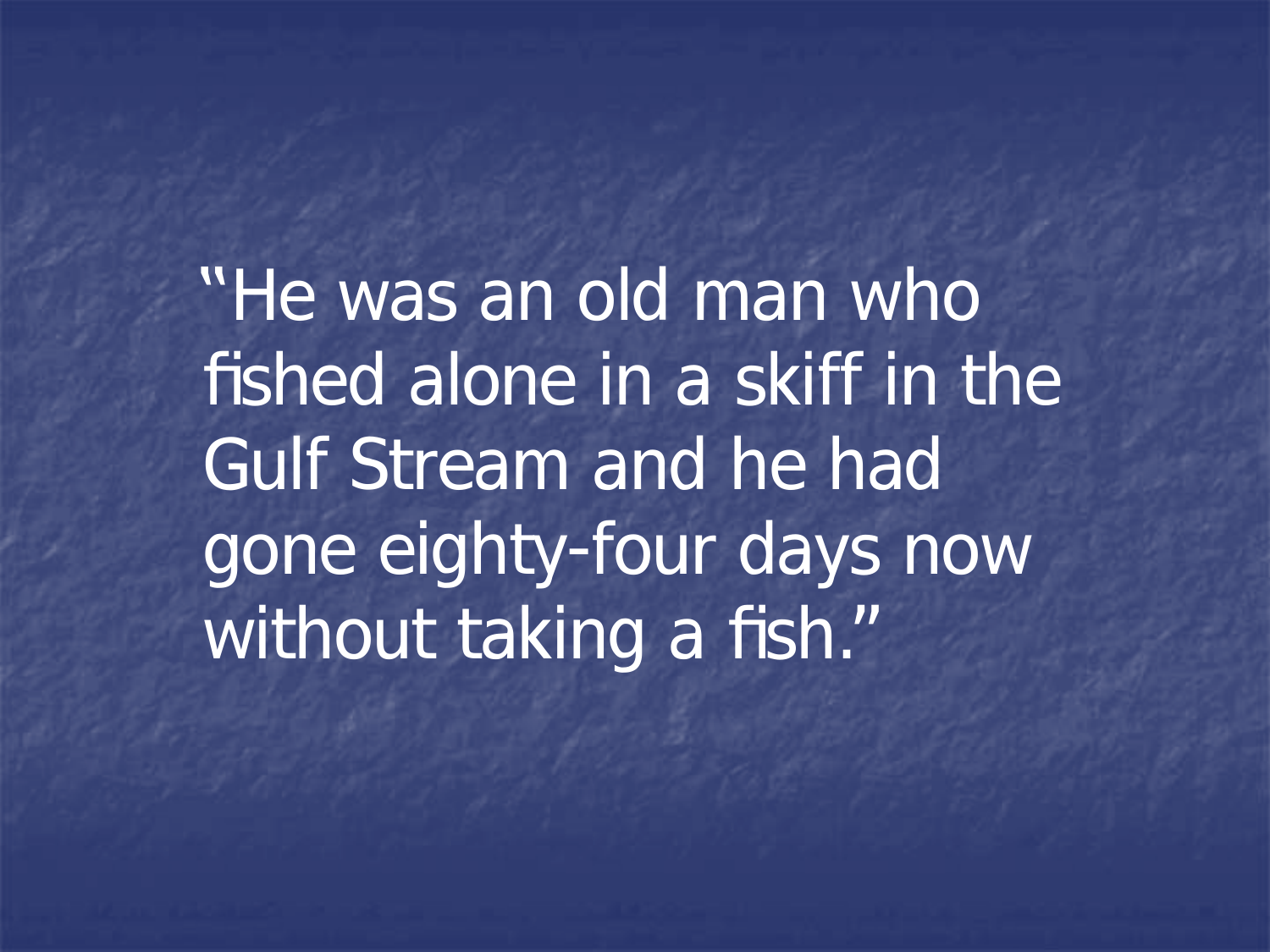

“He was an old man who fished alone in a skiff in the Gulf Stream and he had gone eighty-four days now without taking a fish.”